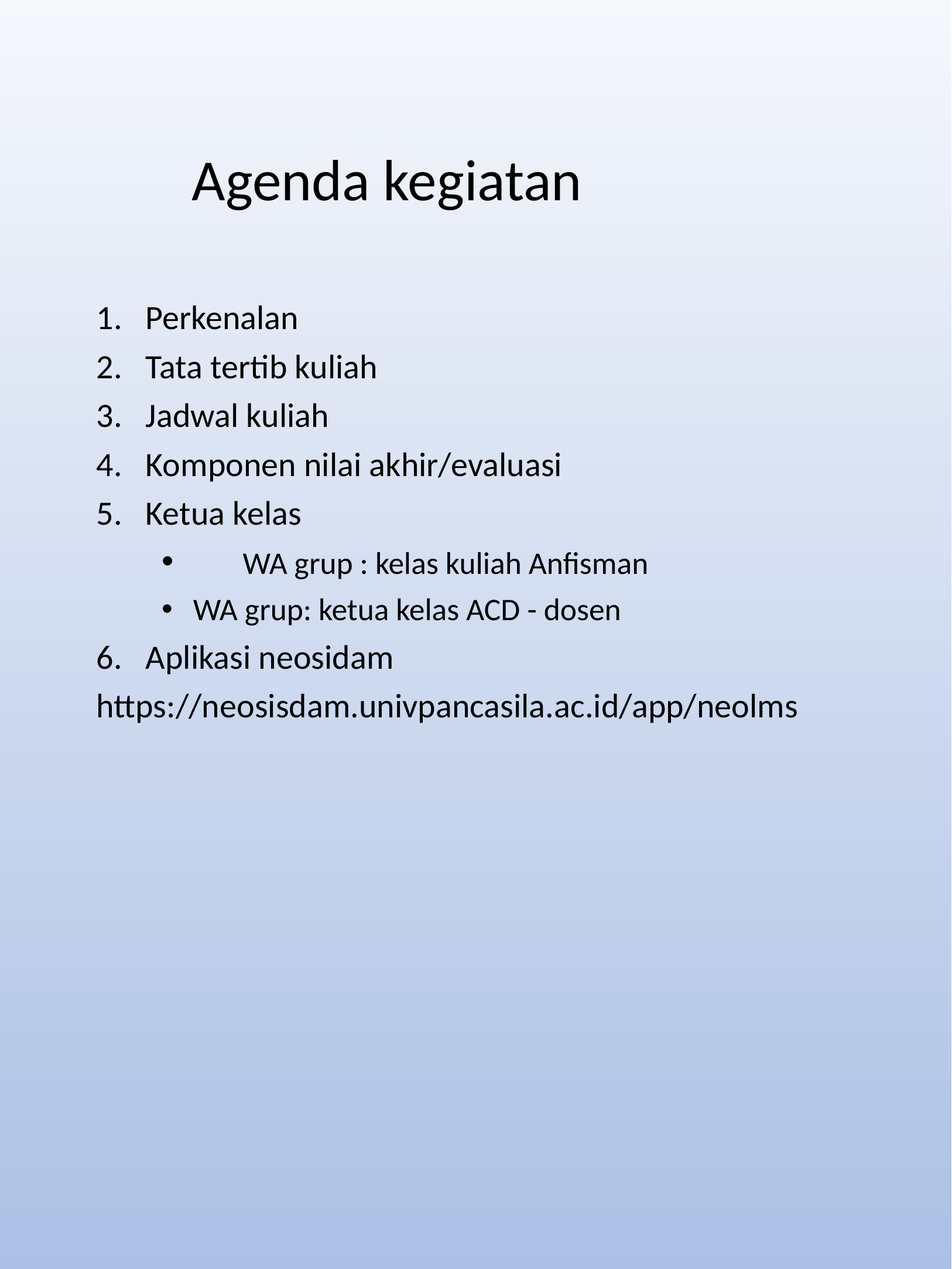

# Agenda kegiatan
Perkenalan
Tata tertib kuliah
Jadwal kuliah
Komponen nilai akhir/evaluasi
Ketua kelas
	WA grup : kelas kuliah Anfisman
   WA grup: ketua kelas ACD - dosen
Aplikasi neosidam
https://neosisdam.univpancasila.ac.id/app/neolms